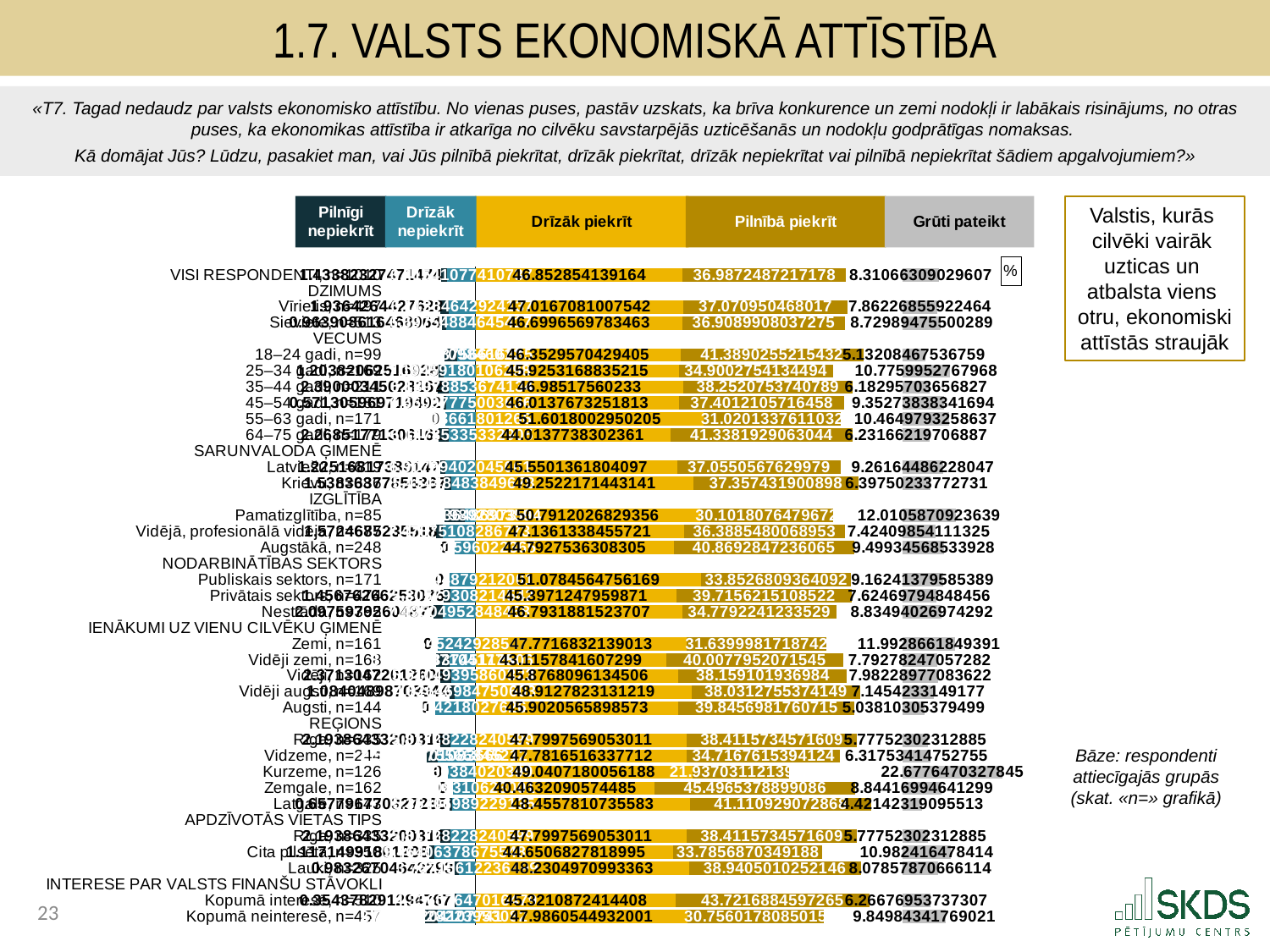

1.7. Valsts ekonomiskā attīstība
«T7. Tagad nedaudz par valsts ekonomisko attīstību. No vienas puses, pastāv uzskats, ka brīva konkurence un zemi nodokļi ir labākais risinājums, no otras puses, ka ekonomikas attīstība ir atkarīga no cilvēku savstarpējās uzticēšanās un nodokļu godprātīgas nomaksas.
Kā domājat Jūs? Lūdzu, pasakiet man, vai Jūs pilnībā piekrītat, drīzāk piekrītat, drīzāk nepiekrītat vai pilnībā nepiekrītat šādiem apgalvojumiem?»

### Chart: %

| Category | . | Pilnīgi nepiekrīt | Drīzāk nepiekrīt | Drīzāk piekrīt | Pilnīgi piekrīt | . | Grūti pateikt |
|---|---|---|---|---|---|---|---|
| VISI RESPONDENTI, n=1010 | 10.558850231786117 | 1.4338232747147435 | 6.4154107741073725 | 46.85285413916398 | 36.98724872171779 | 12.726607285544546 | 8.310663090296071 |
| DZIMUMS | None | None | None | None | None | None | None |
| Vīrietis, n=497 | 10.358011408604067 | 1.936426442762797 | 6.113646429241367 | 47.01670810075422 | 37.07095046801696 | 12.479051577655135 | 7.862268559224635 |
| Sieviete, n=513 | 10.746626817685103 | 0.963908616468964 | 6.697548846454165 | 46.699656978346326 | 36.908990803727534 | 12.958062364352458 | 8.729894755002892 |
| VECUMS | None | None | None | None | None | None | None |
| 18–24 gadi, n=99 | 11.282151520459616 | 2.974057098460123 | 4.151875661688495 | 46.35295704294053 | 41.389025521543246 | 8.82472758194254 | 5.132084675367589 |
| 25–34 gadi, n=169 | 10.009671854375972 | 1.203820625169276 | 7.194591801062984 | 45.92531688352153 | 34.90027541344936 | 15.741117849455428 | 10.775995276796793 |
| 35–44 gadi, n=211 | 9.828292293585267 | 2.390003450281623 | 6.189788536741342 | 46.98517560233 | 38.25207537407892 | 11.329459170017394 | 6.182957036568272 |
| 45–54 gadi, n=181 | 11.175800560852384 | 0.5713059697194919 | 6.660977750036357 | 46.0137673251813 | 37.40121057164576 | 13.151732249599256 | 9.35273838341694 |
| 55–63 gadi, n=171 | 11.494997662595576 | 0.0 | 6.913086618012657 | 51.601800295020524 | 31.02013376110316 | 13.944776090302632 | 10.464979325863679 |
| 64–75 gadi, n=179 | 9.991713214217569 | 2.268517713061608 | 6.1478533533290545 | 44.01377383023611 | 41.3381929063044 | 11.214743409885806 | 6.2316621970688715 |
| SARUNVALODA ĢIMENĒ | None | None | None | None | None | None | None |
| Latviešu, n=619 | 10.274922086296149 | 1.2251681738614704 | 6.907994020450612 | 45.5501361804097 | 37.05505676299787 | 13.961517203018744 | 9.261644862280473 |
| Krievu, n=386 | 11.41523566354778 | 1.538363778563672 | 5.4544848384967795 | 49.25221714431408 | 37.35743190089804 | 9.957061101214194 | 6.397502337727311 |
| IZGLĪTĪBA | None | None | None | None | None | None | None |
| Pamatizglītība, n=85 | 11.311681703874946 | 4.658203648697351 | 2.438198928035936 | 50.7912026829356 | 30.101807647967185 | 15.673699815523534 | 12.01058709236387 |
| Vidējā, profesionālā vidējā, n=677 | 9.35686467418871 | 1.5724685235517966 | 7.478751082867727 | 47.13613384557214 | 36.38854800689526 | 13.042028293958914 | 7.424098541113248 |
| Augstākā, n=248 | 13.569468320384582 | 0.0 | 4.838615960223651 | 44.792753630830546 | 40.86928472360652 | 10.904671791989252 | 9.499345685339284 |
| NODARBINĀTĪBAS SEKTORS | None | None | None | None | None | None | None |
| Publiskais sektors, n=171 | 12.501635488488219 | 0.0 | 5.906448792120014 | 51.078456475616896 | 33.85268093640919 | 11.635572734400228 | 9.162413795853894 |
| Privātais sektors, n=474 | 11.145528535932064 | 1.4567626625307504 | 5.805793082145419 | 45.397124795987125 | 39.715621510852216 | 11.453963839586976 | 7.624697948484562 |
| Nestrādā, n=365 | 8.815436826074787 | 2.0975979260487714 | 7.495049528484675 | 46.79318815237072 | 34.77922412335287 | 14.99429787070273 | 8.834940269742921 |
| IENĀKUMI UZ VIENU CILVĒKU ĢIMENĒ | None | None | None | None | None | None | None |
| Zemi, n=161 | 9.812631851322767 | 0.0 | 8.595452429285466 | 47.77168321390127 | 31.63999817187418 | 17.155028760650865 | 11.992866184939144 |
| Vidēji zemi, n=168 | 9.32444611906541 | 3.083300710417758 | 6.0003374511250644 | 43.1157841607299 | 40.00779520715451 | 13.443130778541907 | 7.792782470572816 |
| Vidēji, n=162 | 10.42628560187895 | 2.3713047201260564 | 5.610493958603225 | 45.87680961345056 | 38.15910193698395 | 12.530798595991804 | 7.982289770836215 |
| Vidēji augsti, n=169 | 12.497565446062767 | 1.0840489870394363 | 4.826469847506029 | 48.912782313121866 | 38.0312755374149 | 9.622652295889552 | 7.145423314917697 |
| Augsti, n=144 | 9.19394210033197 | 0.0 | 9.214142180276262 | 45.902056589857295 | 39.84569817607147 | 10.818955380497549 | 5.038103053794985 |
| REĢIONS | None | None | None | None | None | None | None |
| Rīga, n=335 | 10.396937666199088 | 2.193864332003155 | 5.817282282405989 | 47.79975690530114 | 38.41157345716091 | 10.355379783964267 | 5.777523023128854 |
| Vidzeme, n=244 | 7.224031601319453 | 2.507297010836663 | 8.676755668452117 | 47.7816516337712 | 34.71676153941239 | 14.068296973242731 | 6.317534147527553 |
| Kurzeme, n=126 | 12.063480440404248 | 0.0 | 6.344603840203985 | 49.04071800561881 | 21.937031121392657 | 25.588961019414846 | 22.677647032784538 |
| Zemgale, n=162 | 13.212001174378223 | 0.0 | 5.1960831062300095 | 40.46320905744846 | 45.496537889908645 | 10.606963199069213 | 8.844169946412993 |
| Latgale, n=143 | 12.396217617989649 | 0.6577967703272352 | 5.35406989229135 | 48.455781073558306 | 41.11092907286801 | 7.0 | 4.421423190955128 |
| APDZĪVOTĀS VIETAS TIPS | None | None | None | None | None | None | None |
| Rīga, n=335 | 10.396937666199088 | 2.193864332003155 | 5.817282282405989 | 47.79975690530114 | 38.41157345716091 | 10.355379783964267 | 5.777523023128854 |
| Cita pilsēta, n=350 | 7.826870575840667 | 1.1171499180120834 | 9.464063786755482 | 44.65068278189951 | 33.78568703491881 | 18.130340329607996 | 10.982416478413965 |
| Lauki, n=325 | 13.657661111820314 | 0.9832670464229303 | 3.767156122364987 | 48.23049709933632 | 38.94050102521464 | 9.395712021875362 | 8.07857870666114 |
| INTERESE PAR VALSTS FINANŠU STĀVOKLI | 18.408084280608232 | None | None | None | None | 96.56671014642632 | None |
| Kopumā interesē, n=510 | 13.717629519148678 | 0.3543782912947672 | 4.336076470164787 | 45.32108724144077 | 43.721688459726465 | 7.52393444525908 | 6.266769537373072 |
| Kopumā neinteresē, n=457 | 7.0 | 2.7688020410774095 | 8.639282239530823 | 47.98605449320011 | 30.75601780850153 | 17.824637844724684 | 9.849843417690213 |
Valstis, kurās
cilvēki vairāk
uzticas un
atbalsta viens
otru, ekonomiski attīstās straujāk
Bāze: respondenti
attiecīgajās grupās
(skat. «n=» grafikā)